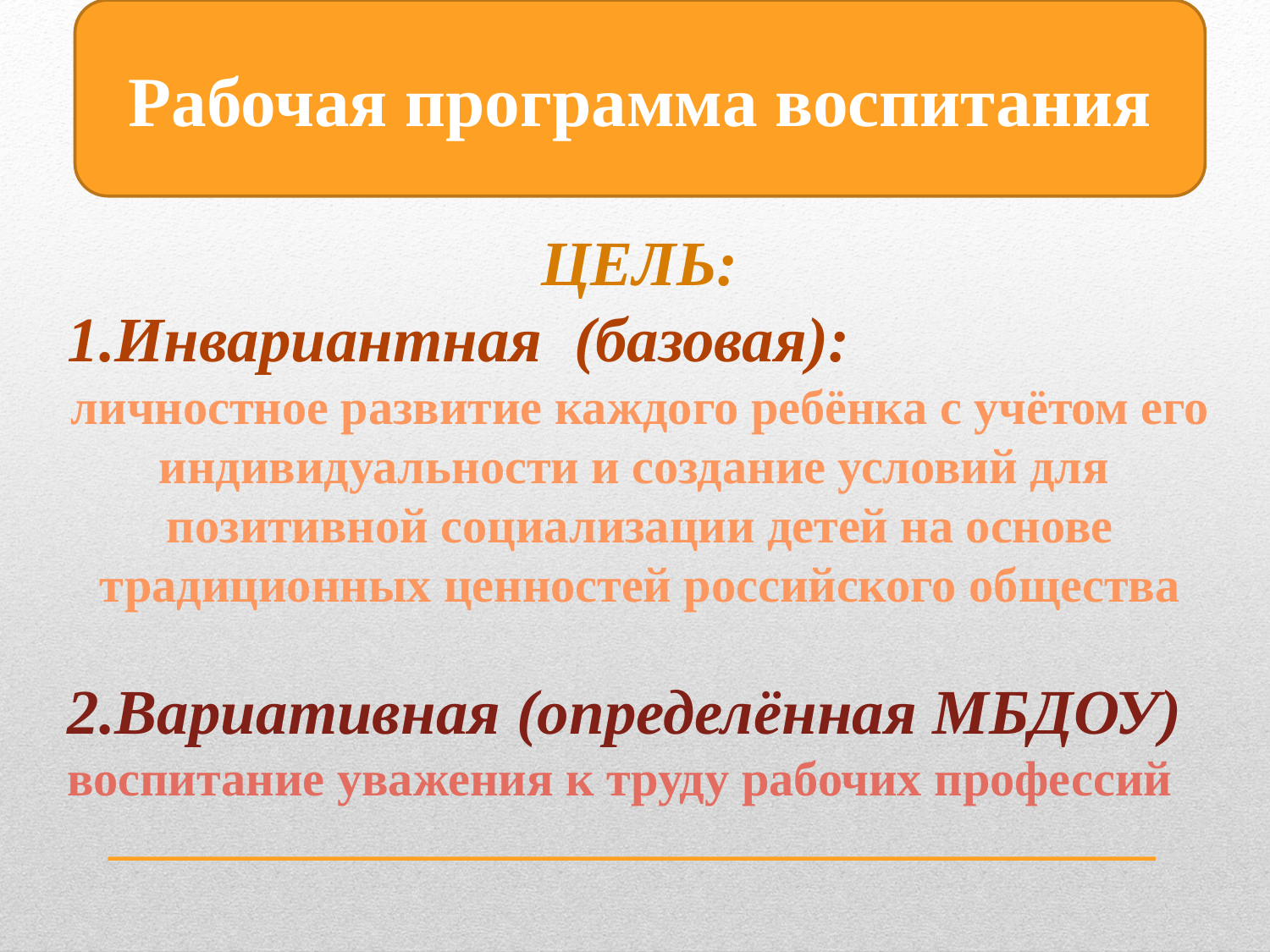

Рабочая программа воспитания
ЦЕЛЬ:
1.Инвариантная  (базовая):
личностное развитие каждого ребёнка с учётом его индивидуальности и создание условий для  позитивной социализации детей на основе традиционных ценностей российского общества

2.Вариативная (определённая МБДОУ)
воспитание уважения к труду рабочих профессий